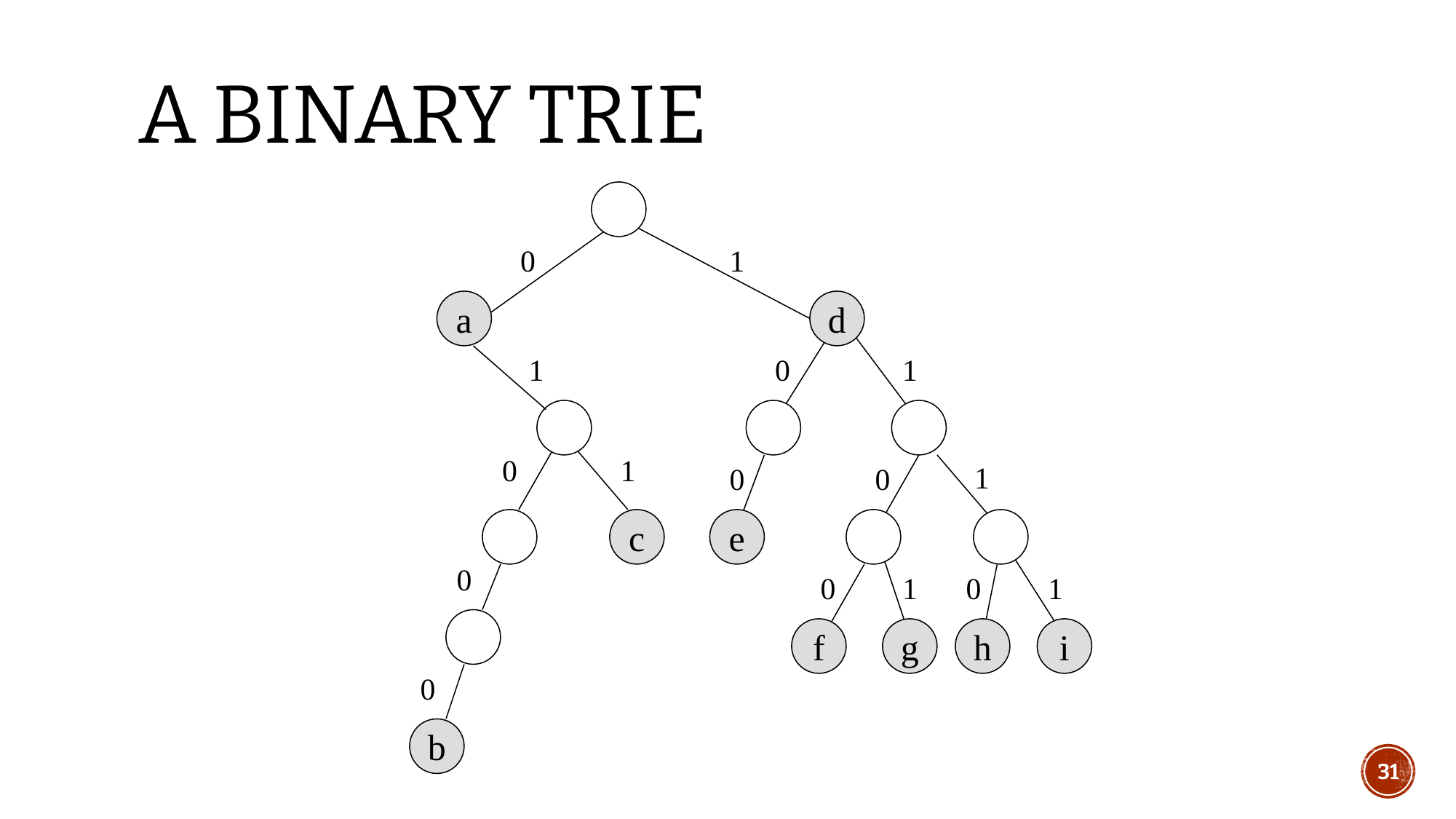

# A binary trie

0
1
a
d

1
0
1

0
1
1

0
0

c
e

0

0
1
0
1

f
g
h
i

0
b
31